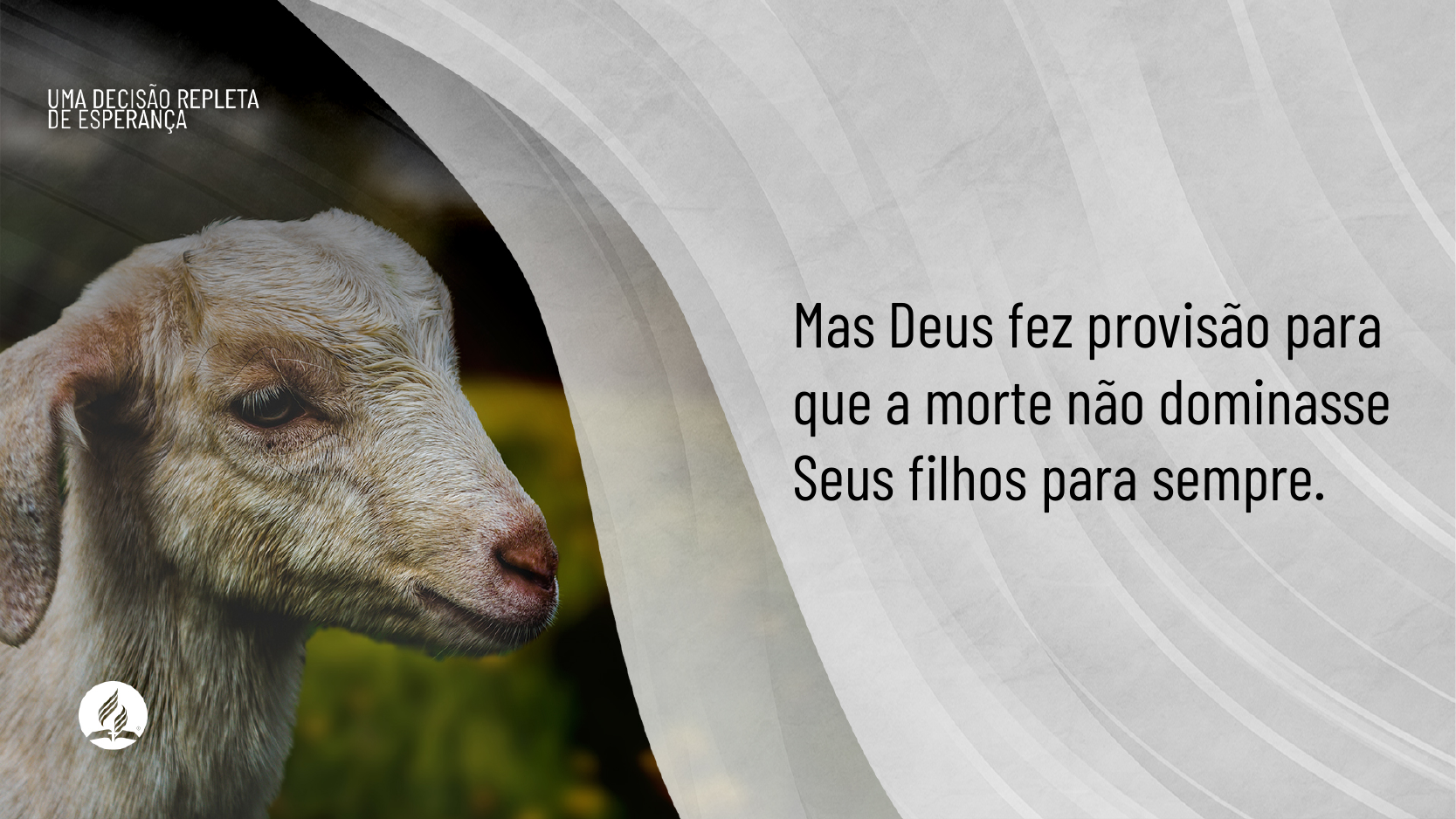

Mas Deus fez provisão para que a morte não dominasse Seus filhos para sempre.